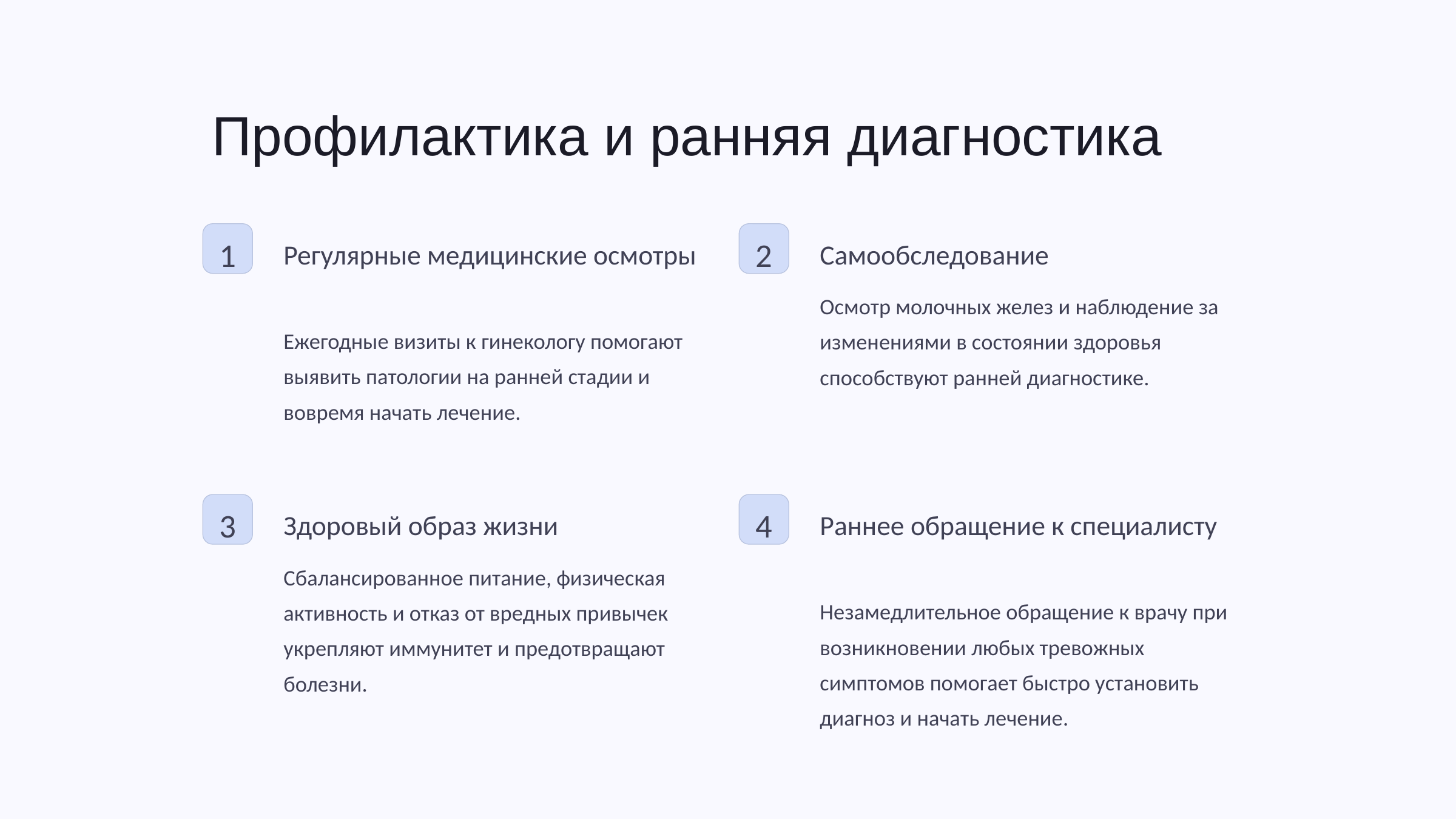

Профилактика и ранняя диагностика

1
2
Регулярные медицинские осмотры
Самообследование
Осмотр молочных желез и наблюдение за изменениями в состоянии здоровья способствуют ранней диагностике.
Ежегодные визиты к гинекологу помогают выявить патологии на ранней стадии и вовремя начать лечение.

3
4
Здоровый образ жизни
Раннее обращение к специалисту
Сбалансированное питание, физическая активность и отказ от вредных привычек укрепляют иммунитет и предотвращают болезни.
Незамедлительное обращение к врачу при возникновении любых тревожных симптомов помогает быстро установить диагноз и начать лечение.